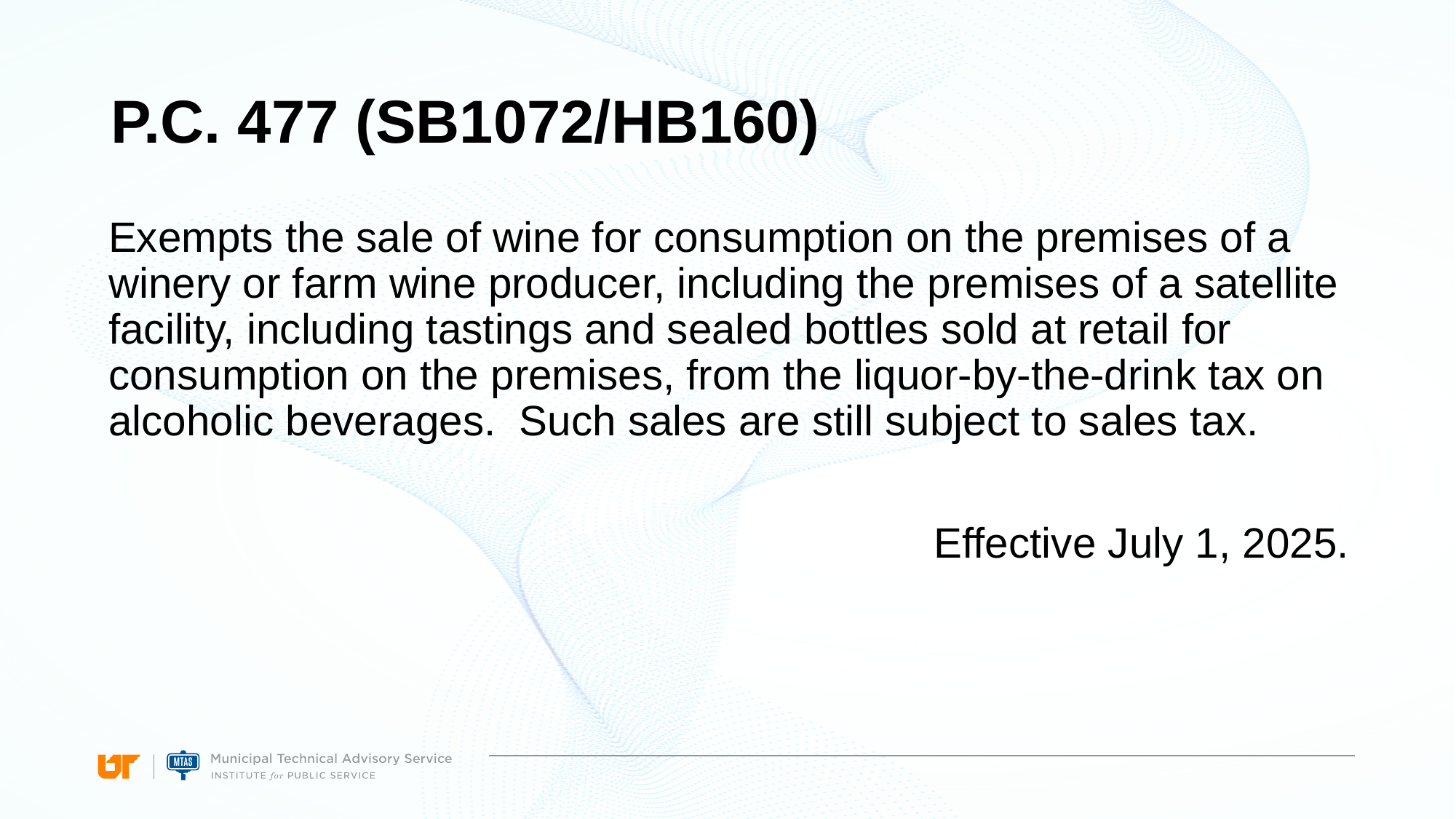

# P.C. 477 (SB1072/HB160)
Exempts the sale of wine for consumption on the premises of a winery or farm wine producer, including the premises of a satellite facility, including tastings and sealed bottles sold at retail for consumption on the premises, from the liquor-by-the-drink tax on alcoholic beverages.  Such sales are still subject to sales tax.

Effective July 1, 2025.